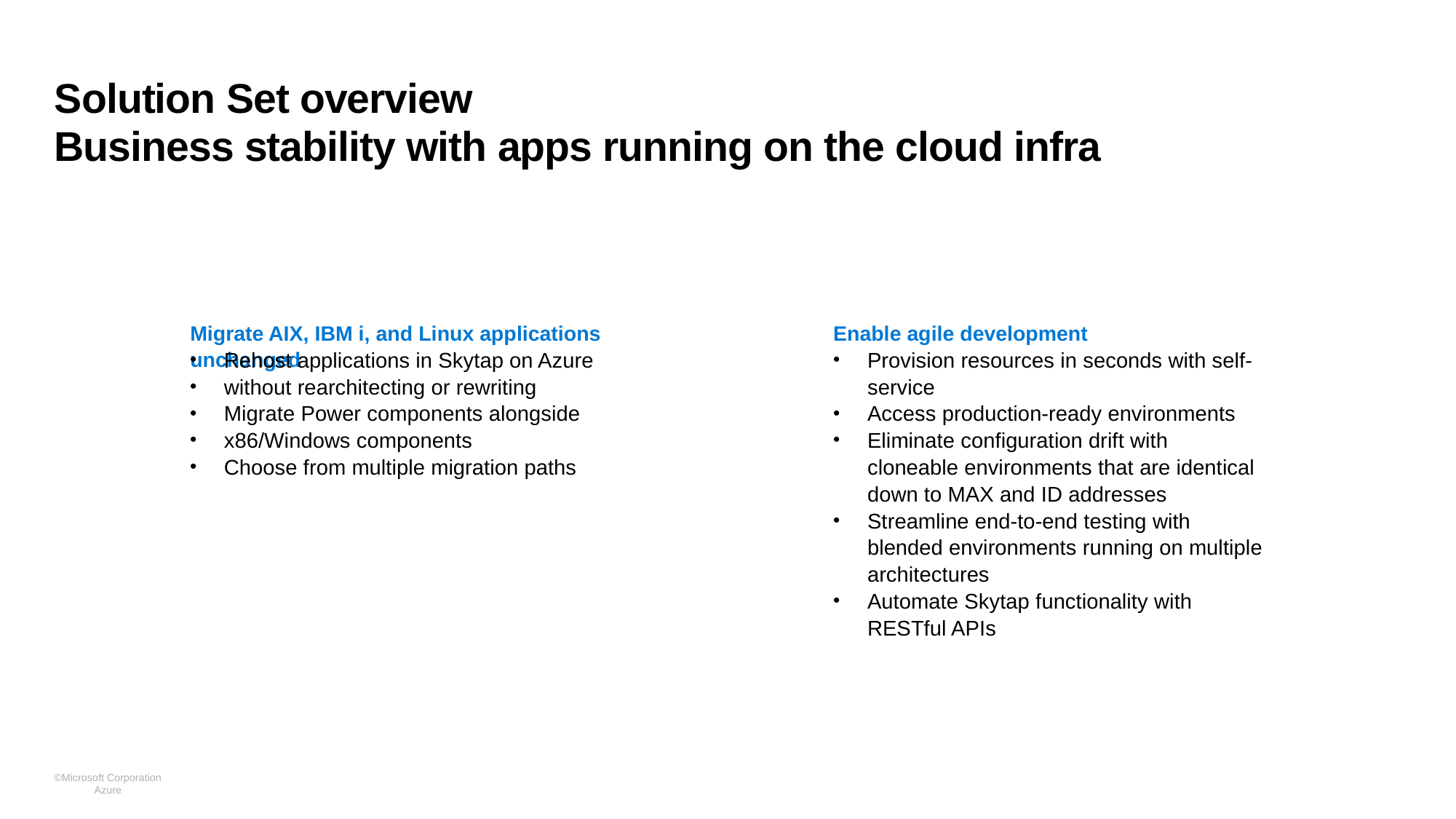

# Solution Set overview Business stability with apps running on the cloud infra
Migrate AIX, IBM i, and Linux applications unchanged
Enable agile development
Rehost applications in Skytap on Azure
without rearchitecting or rewriting
Migrate Power components alongside
x86/Windows components
Choose from multiple migration paths
Provision resources in seconds with self-service
Access production-ready environments
Eliminate configuration drift with cloneable environments that are identical down to MAX and ID addresses
Streamline end-to-end testing with blended environments running on multiple architectures
Automate Skytap functionality with RESTful APIs